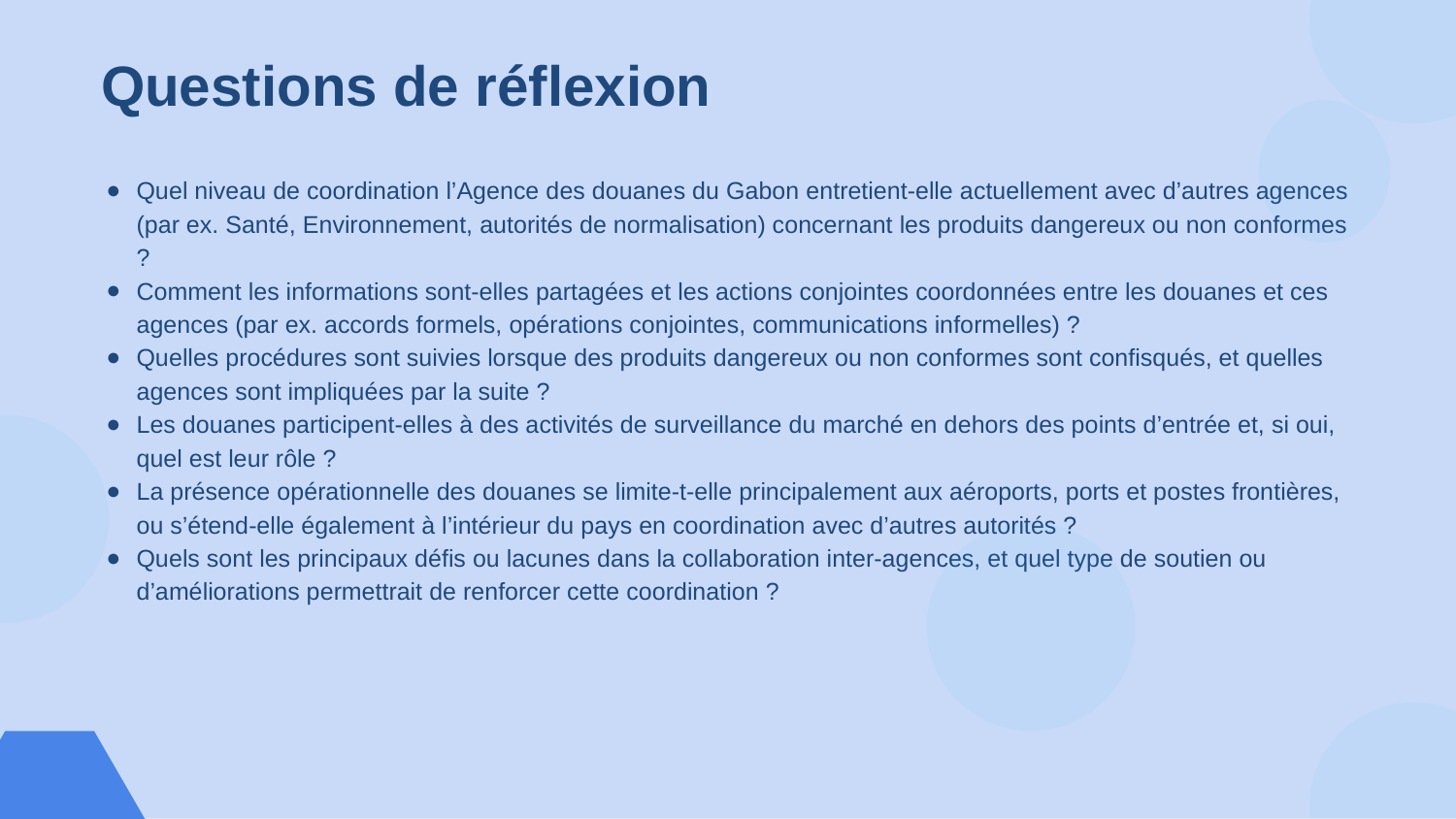

# Questions de réflexion
Quel niveau de coordination l’Agence des douanes du Gabon entretient-elle actuellement avec d’autres agences (par ex. Santé, Environnement, autorités de normalisation) concernant les produits dangereux ou non conformes ?
Comment les informations sont-elles partagées et les actions conjointes coordonnées entre les douanes et ces agences (par ex. accords formels, opérations conjointes, communications informelles) ?
Quelles procédures sont suivies lorsque des produits dangereux ou non conformes sont confisqués, et quelles agences sont impliquées par la suite ?
Les douanes participent-elles à des activités de surveillance du marché en dehors des points d’entrée et, si oui, quel est leur rôle ?
La présence opérationnelle des douanes se limite-t-elle principalement aux aéroports, ports et postes frontières, ou s’étend-elle également à l’intérieur du pays en coordination avec d’autres autorités ?
Quels sont les principaux défis ou lacunes dans la collaboration inter-agences, et quel type de soutien ou d’améliorations permettrait de renforcer cette coordination ?